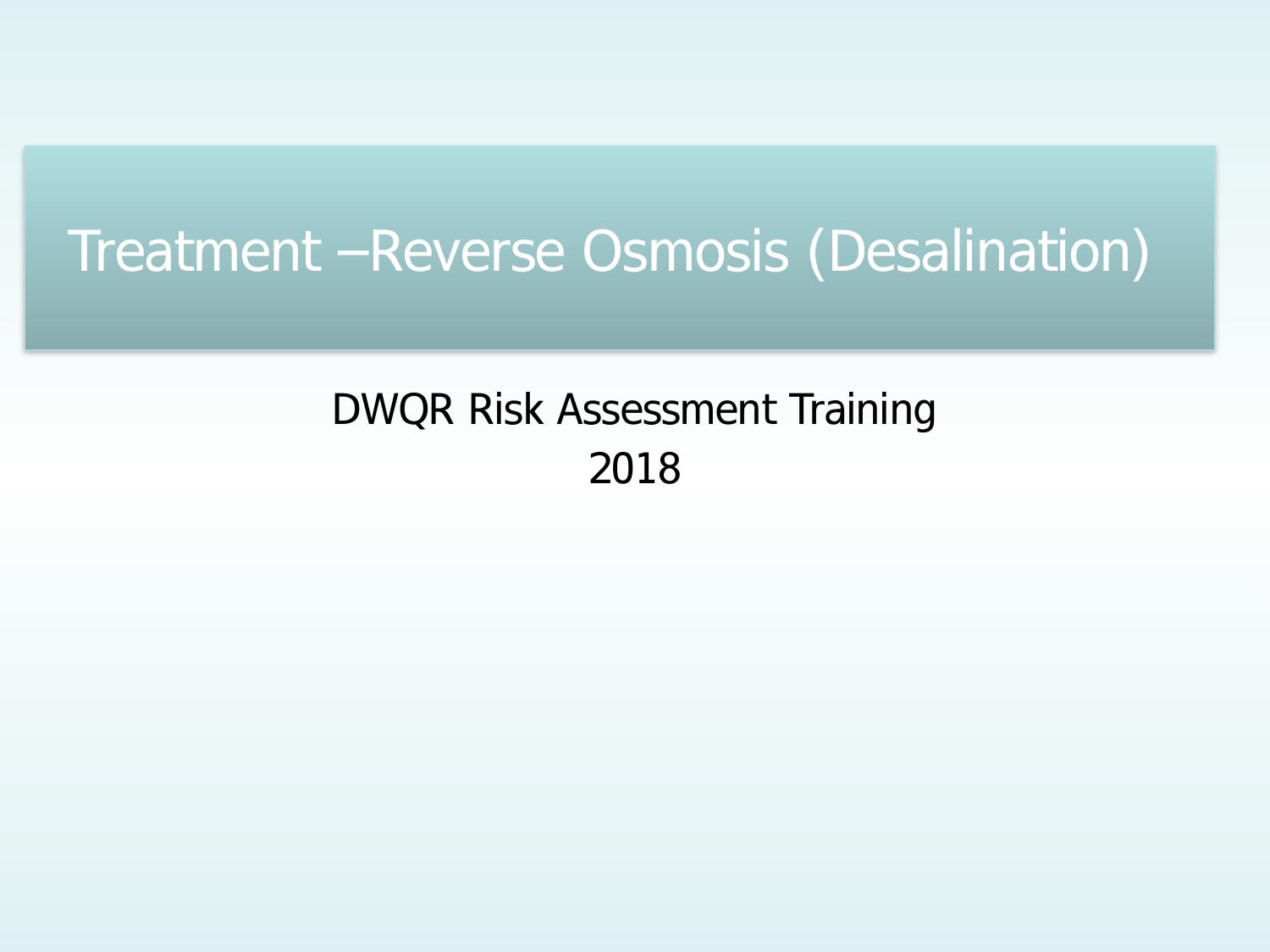

# Treatment –Reverse Osmosis (Desalination)
DWQR Risk Assessment Training
2018